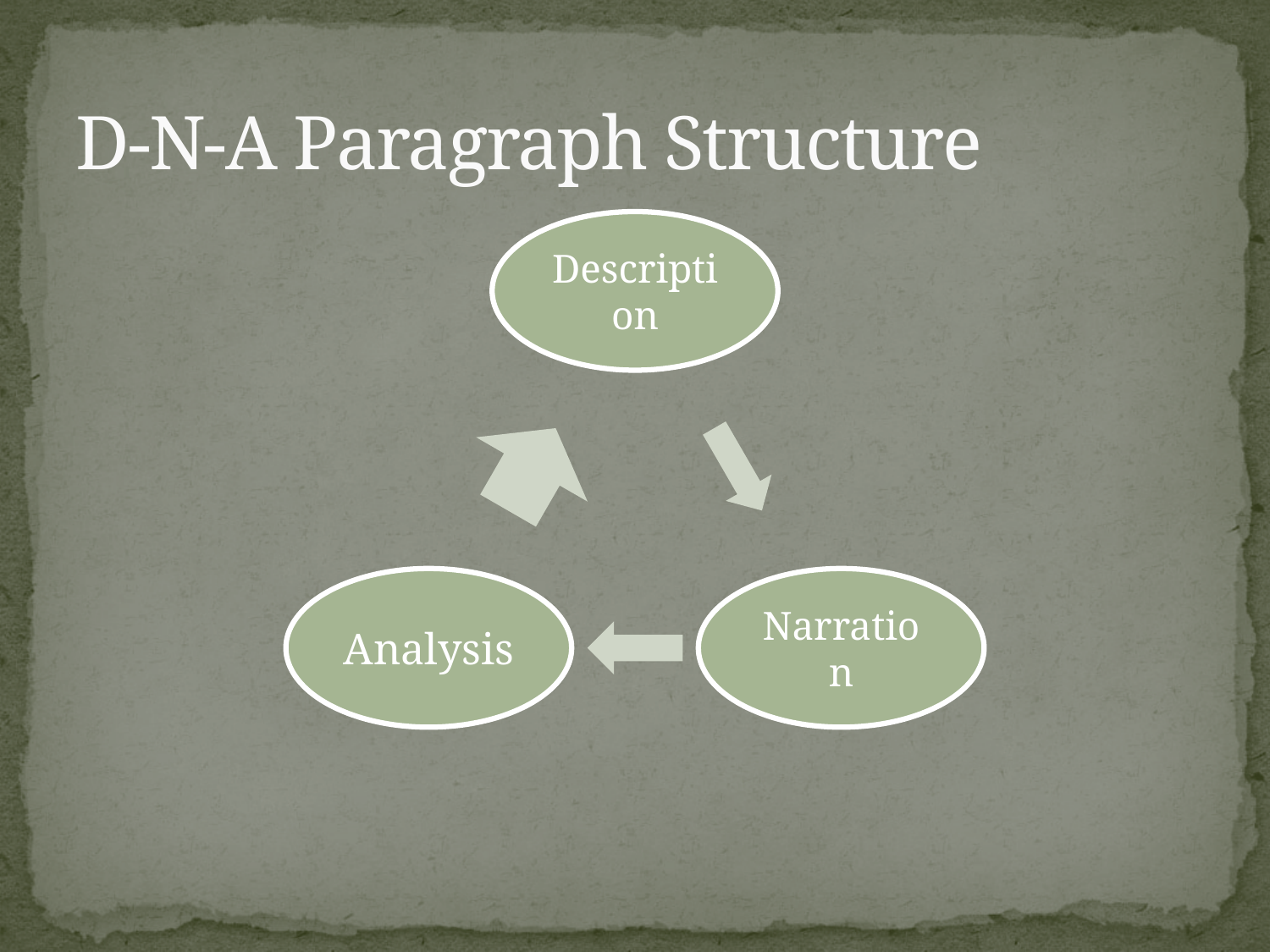

# D-N-A Paragraph Structure
Description
Narration
Analysis